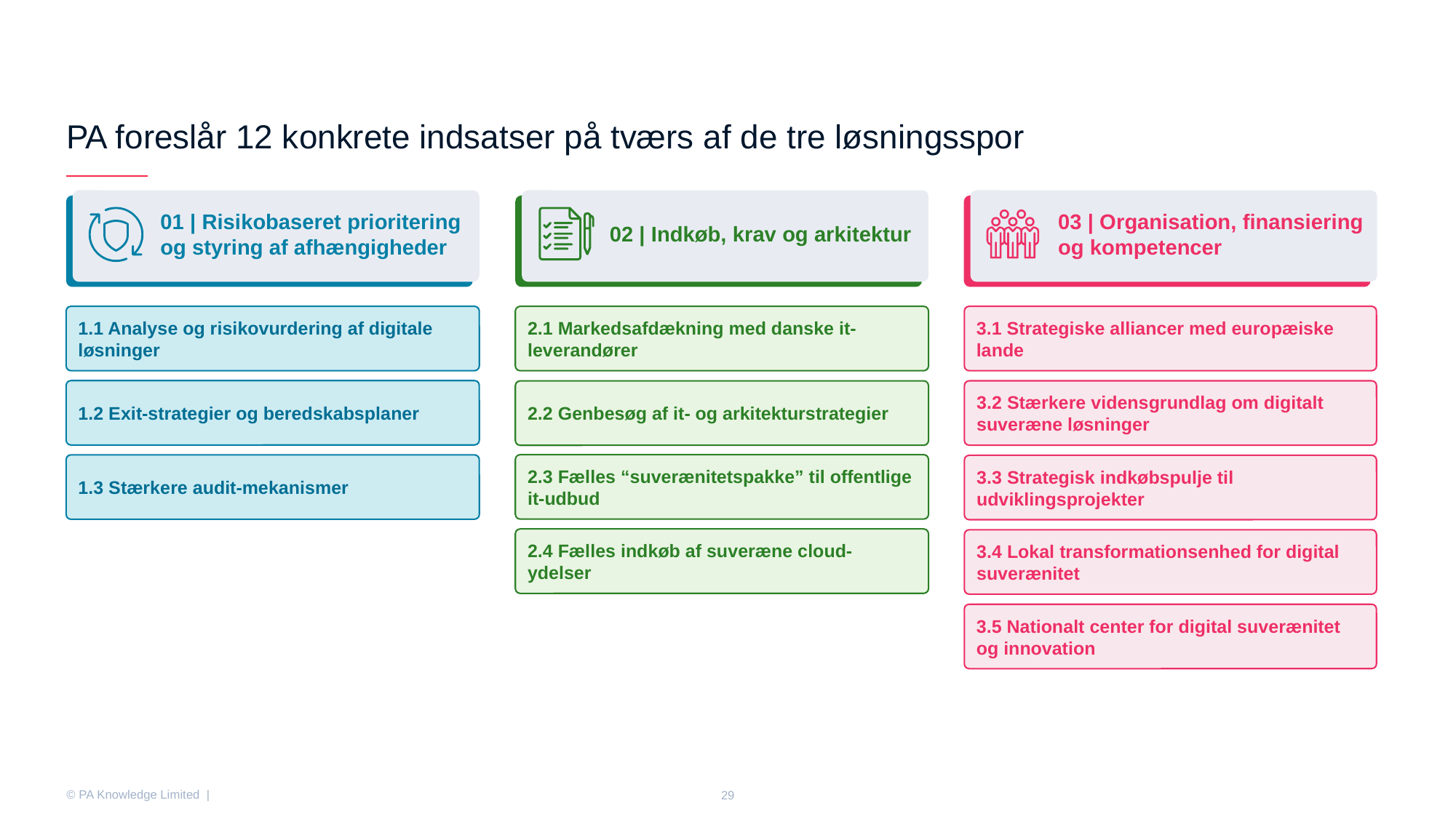

# PA foreslår 12 konkrete indsatser på tværs af de tre løsningsspor
01 | Risikobaseret prioritering og styring af afhængigheder
02 | Indkøb, krav og arkitektur
03 | Organisation, finansiering og kompetencer

1.1 Analyse og risikovurdering af digitale løsninger
2.1 Markedsafdækning med danske it-leverandører
3.1 Strategiske alliancer med europæiske lande
1.2 Exit-strategier og beredskabsplaner
3.2 Stærkere vidensgrundlag om digitalt suveræne løsninger
2.2 Genbesøg af it- og arkitekturstrategier
2.3 Fælles “suverænitetspakke” til offentlige it-udbud
1.3 Stærkere audit-mekanismer
3.3 Strategisk indkøbspulje til udviklingsprojekter
2.4 Fælles indkøb af suveræne cloud-ydelser
3.4 Lokal transformationsenhed for digital suverænitet
3.5 Nationalt center for digital suverænitet og innovation